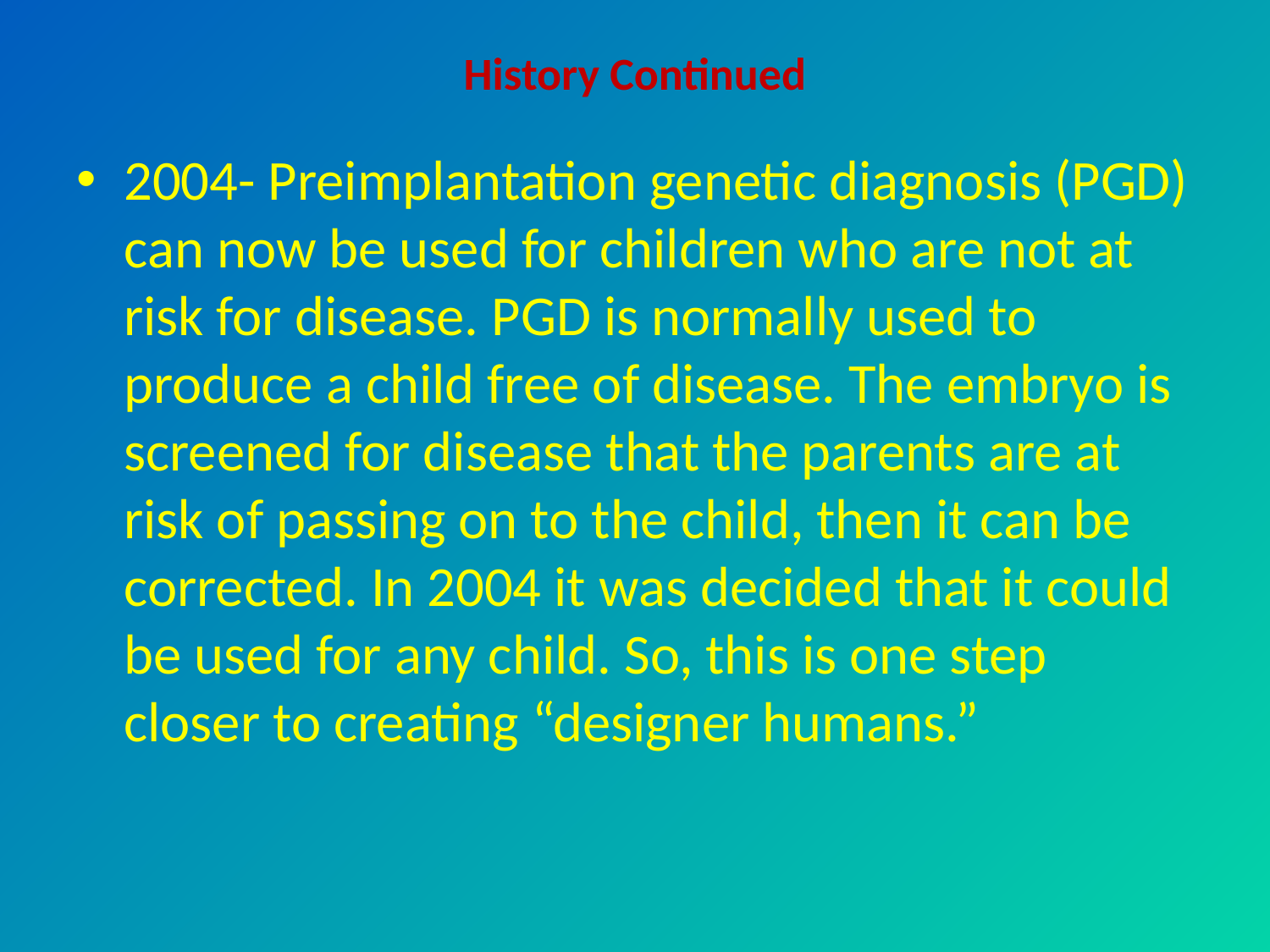

# History Continued
2004- Preimplantation genetic diagnosis (PGD) can now be used for children who are not at risk for disease. PGD is normally used to produce a child free of disease. The embryo is screened for disease that the parents are at risk of passing on to the child, then it can be corrected. In 2004 it was decided that it could be used for any child. So, this is one step closer to creating “designer humans.”